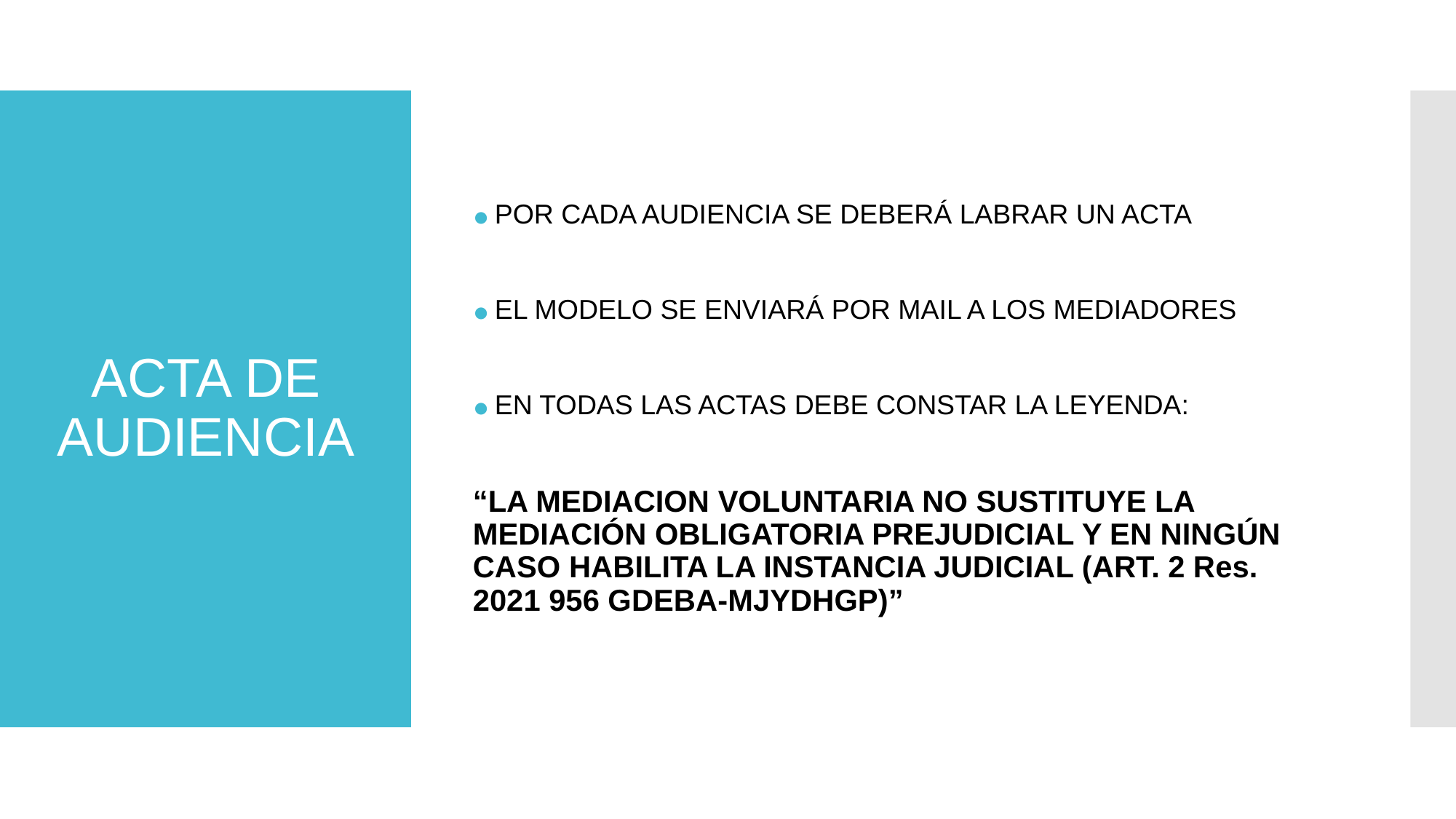

POR CADA AUDIENCIA SE DEBERÁ LABRAR UN ACTA

EL MODELO SE ENVIARÁ POR MAIL A LOS MEDIADORES

EN TODAS LAS ACTAS DEBE CONSTAR LA LEYENDA:

“LA MEDIACION VOLUNTARIA NO SUSTITUYE LA MEDIACIÓN OBLIGATORIA PREJUDICIAL Y EN NINGÚN CASO HABILITA LA INSTANCIA JUDICIAL (ART. 2 Res. 2021 956 GDEBA-MJYDHGP)”
# ACTA DE AUDIENCIA